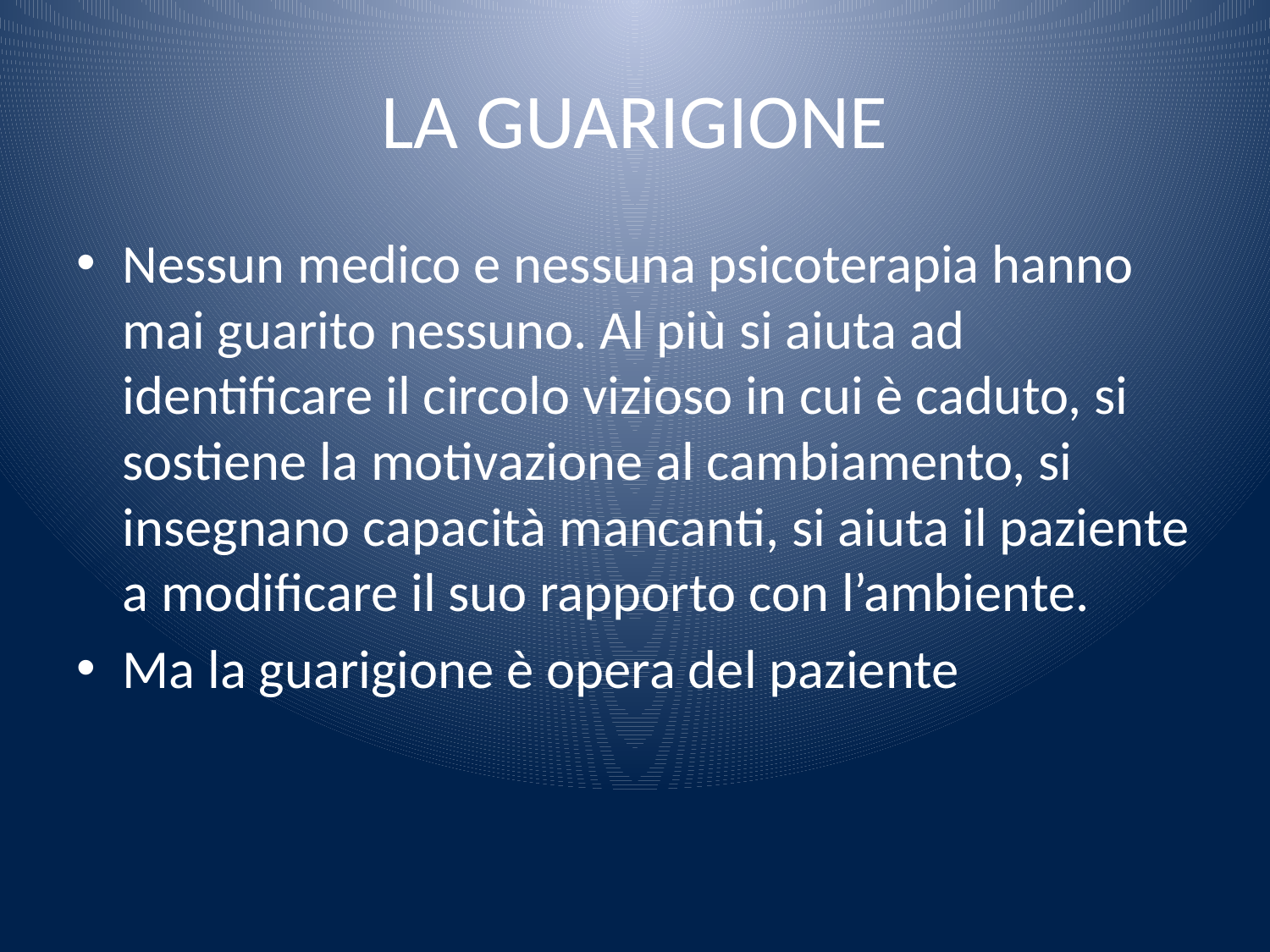

# LA GUARIGIONE
Nessun medico e nessuna psicoterapia hanno mai guarito nessuno. Al più si aiuta ad identificare il circolo vizioso in cui è caduto, si sostiene la motivazione al cambiamento, si insegnano capacità mancanti, si aiuta il paziente a modificare il suo rapporto con l’ambiente.
Ma la guarigione è opera del paziente